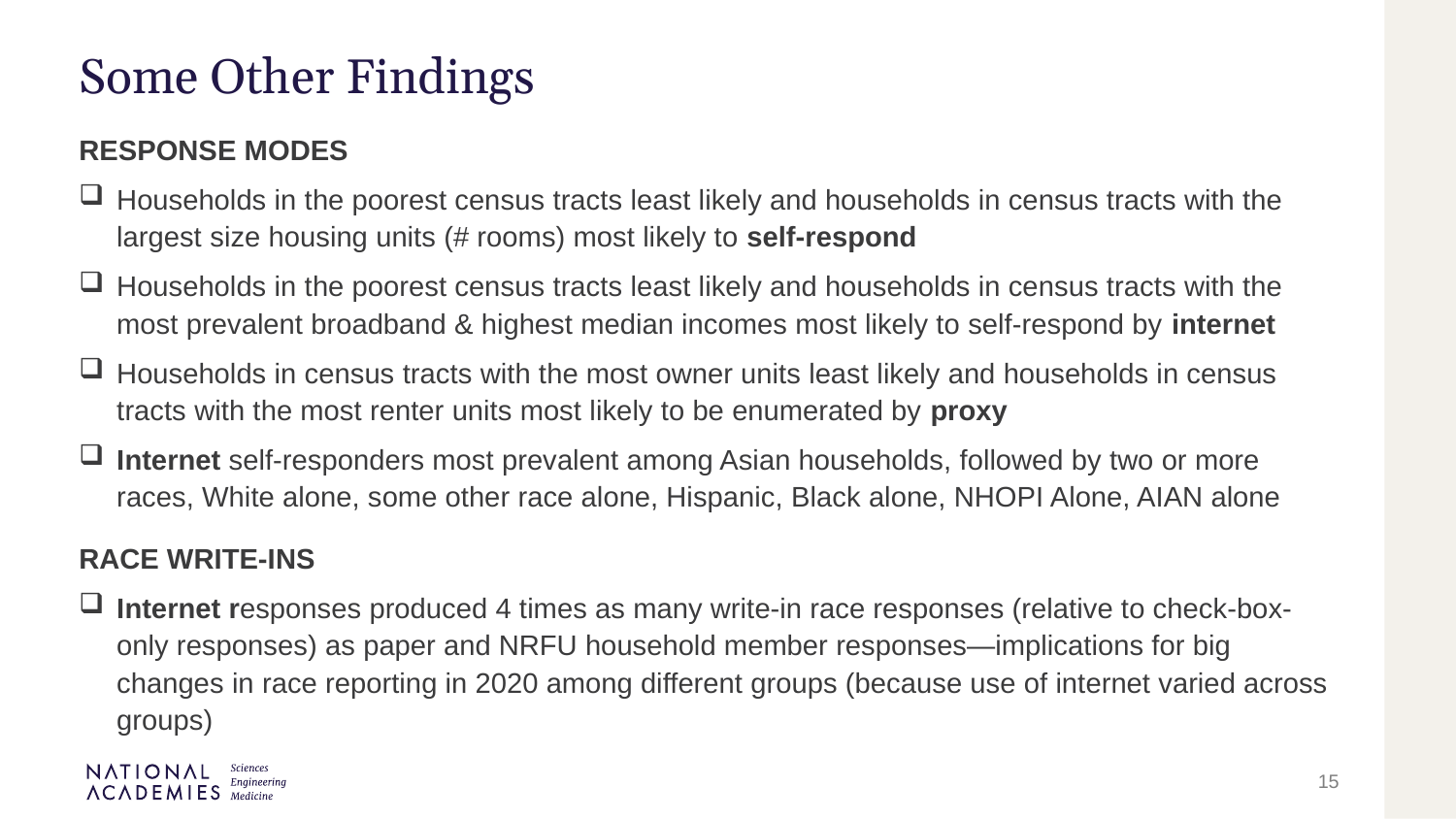

# Some Other Findings
RESPONSE MODES
Households in the poorest census tracts least likely and households in census tracts with the largest size housing units (# rooms) most likely to self-respond
Households in the poorest census tracts least likely and households in census tracts with the most prevalent broadband & highest median incomes most likely to self-respond by internet
Households in census tracts with the most owner units least likely and households in census tracts with the most renter units most likely to be enumerated by proxy
Internet self-responders most prevalent among Asian households, followed by two or more races, White alone, some other race alone, Hispanic, Black alone, NHOPI Alone, AIAN alone
RACE WRITE-INS
Internet responses produced 4 times as many write-in race responses (relative to check-box-only responses) as paper and NRFU household member responses—implications for big changes in race reporting in 2020 among different groups (because use of internet varied across groups)
15